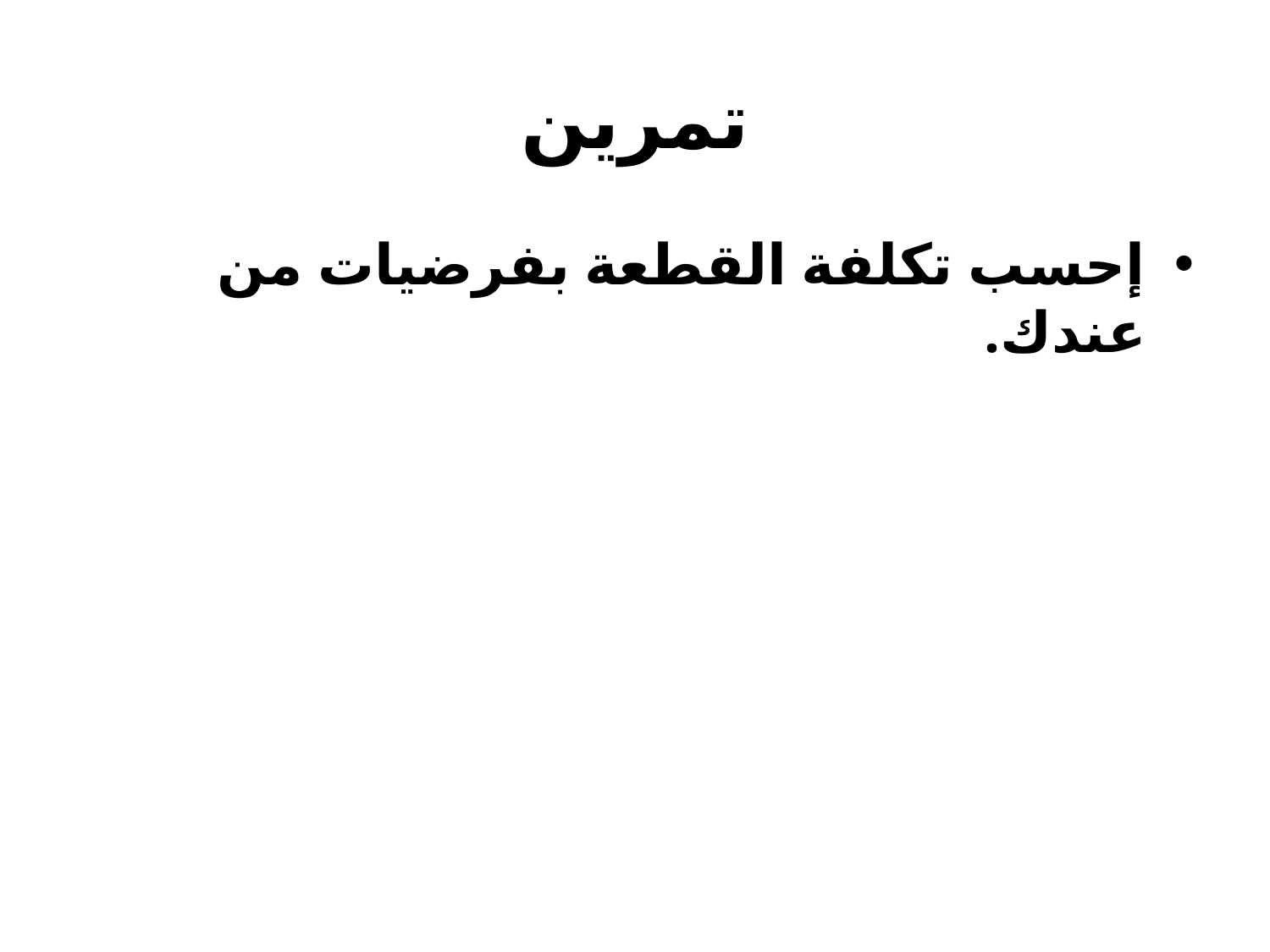

# تمرين
إحسب تكلفة القطعة بفرضيات من عندك.